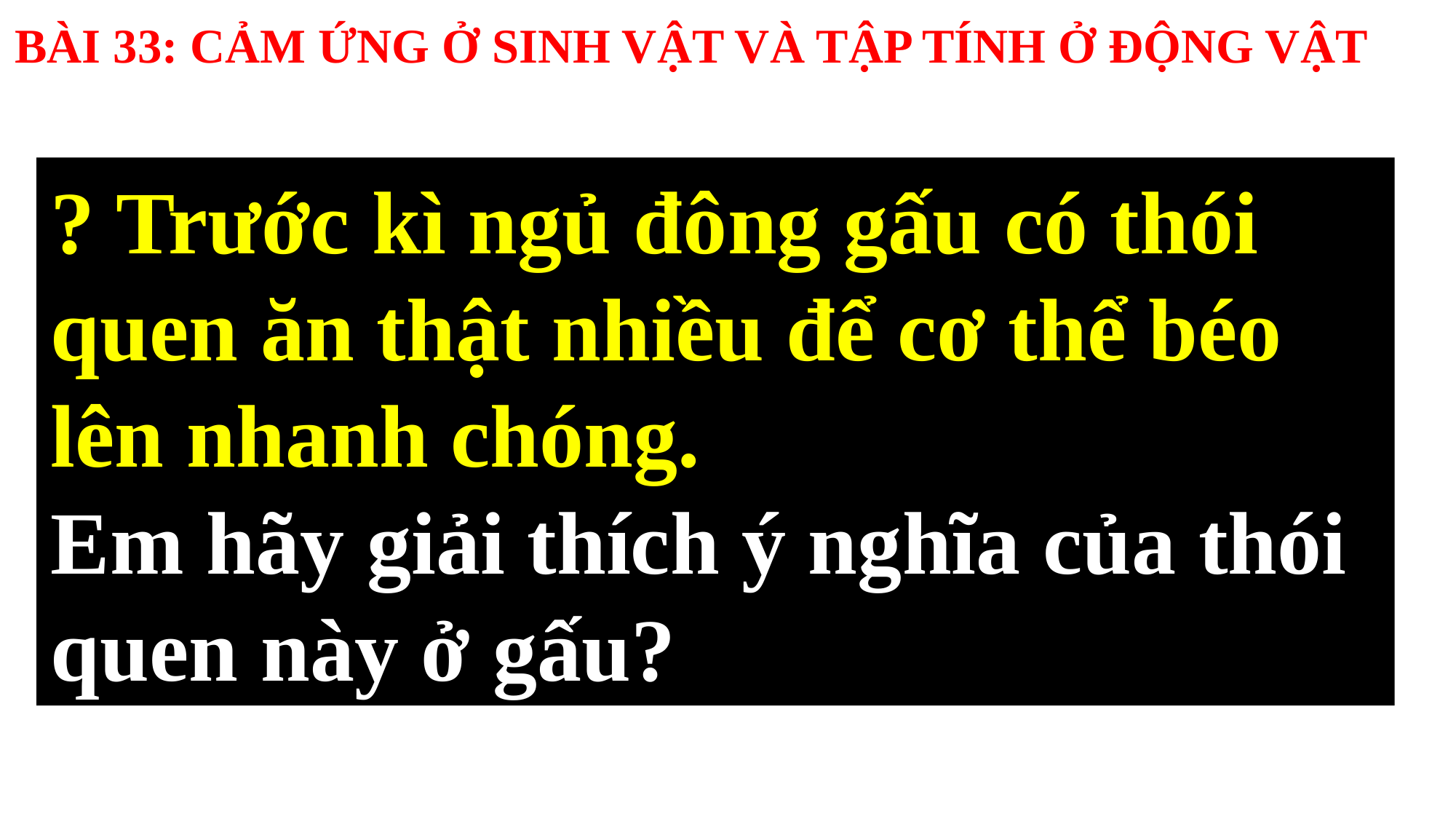

# BÀI 33: CẢM ỨNG Ở SINH VẬT VÀ TẬP TÍNH Ở ĐỘNG VẬT
? Trước kì ngủ đông gấu có thói quen ăn thật nhiều để cơ thể béo lên nhanh chóng.
Em hãy giải thích ý nghĩa của thói quen này ở gấu?